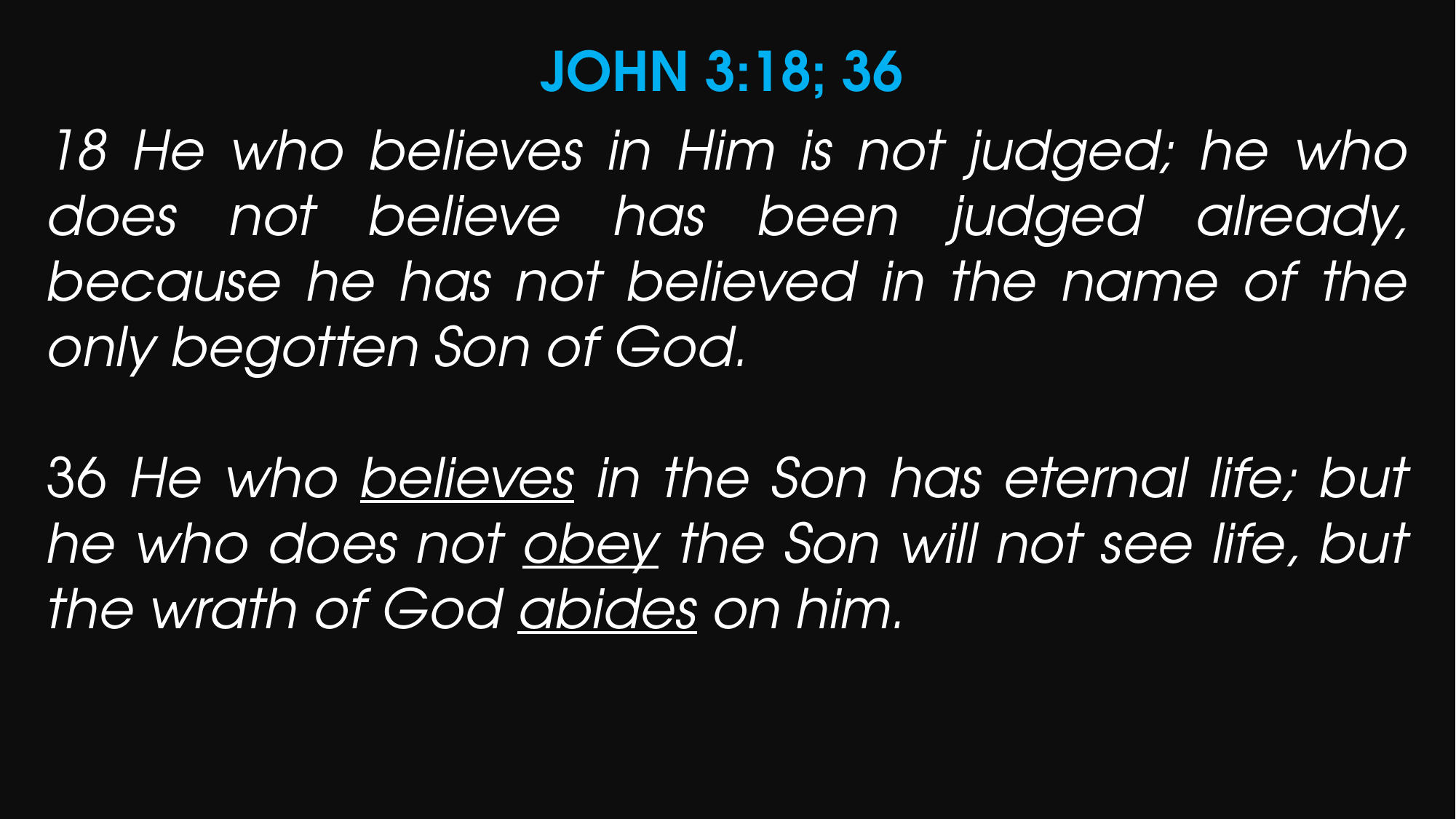

John 3:18; 36
18 He who believes in Him is not judged; he who does not believe has been judged already, because he has not believed in the name of the only begotten Son of God.

36 He who believes in the Son has eternal life; but he who does not obey the Son will not see life, but the wrath of God abides on him.